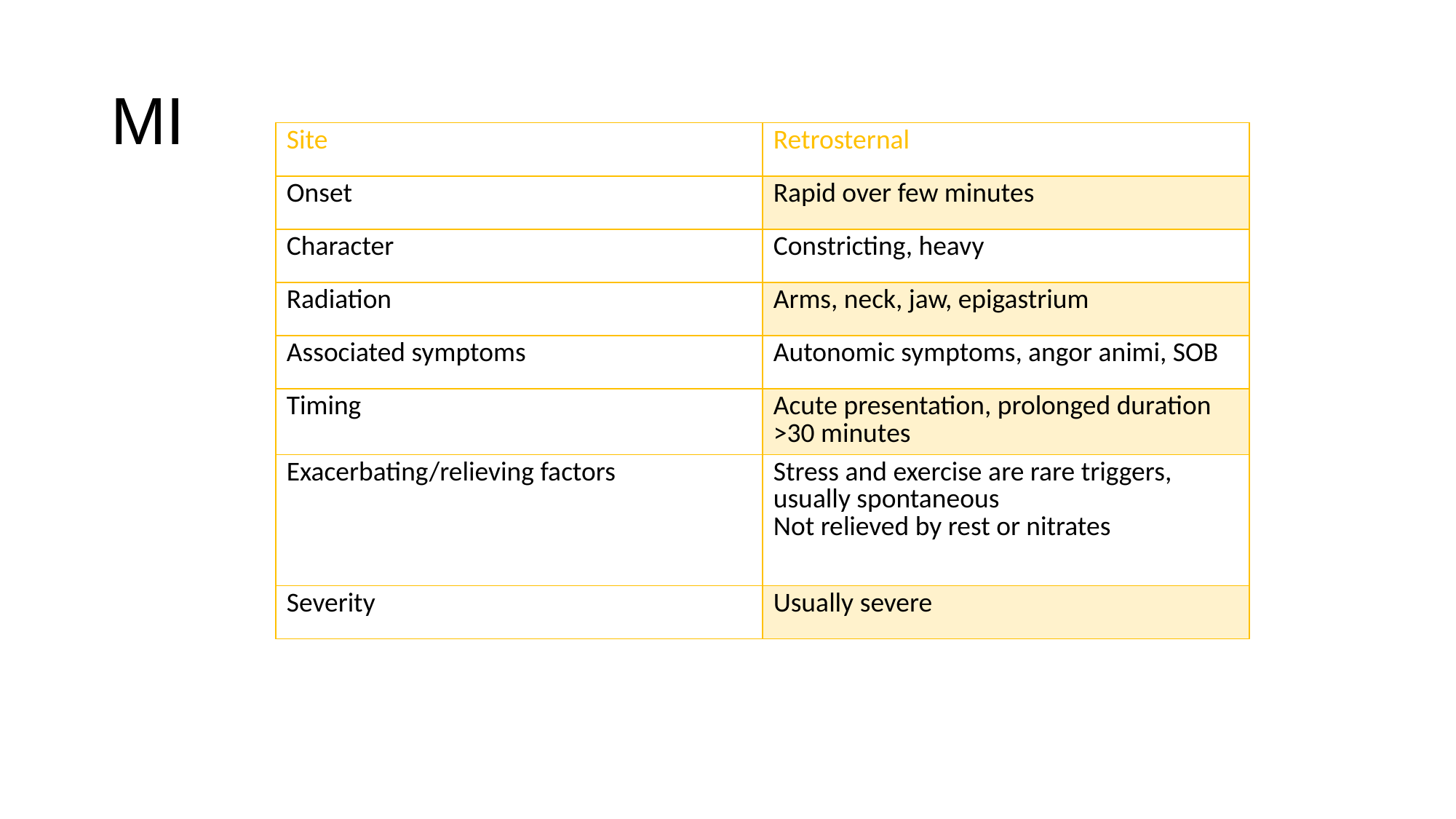

# MI
| Site | Retrosternal |
| --- | --- |
| Onset | Rapid over few minutes |
| Character | Constricting, heavy |
| Radiation | Arms, neck, jaw, epigastrium |
| Associated symptoms | Autonomic symptoms, angor animi, SOB |
| Timing | Acute presentation, prolonged duration >30 minutes |
| Exacerbating/relieving factors | Stress and exercise are rare triggers, usually spontaneous Not relieved by rest or nitrates |
| Severity | Usually severe |